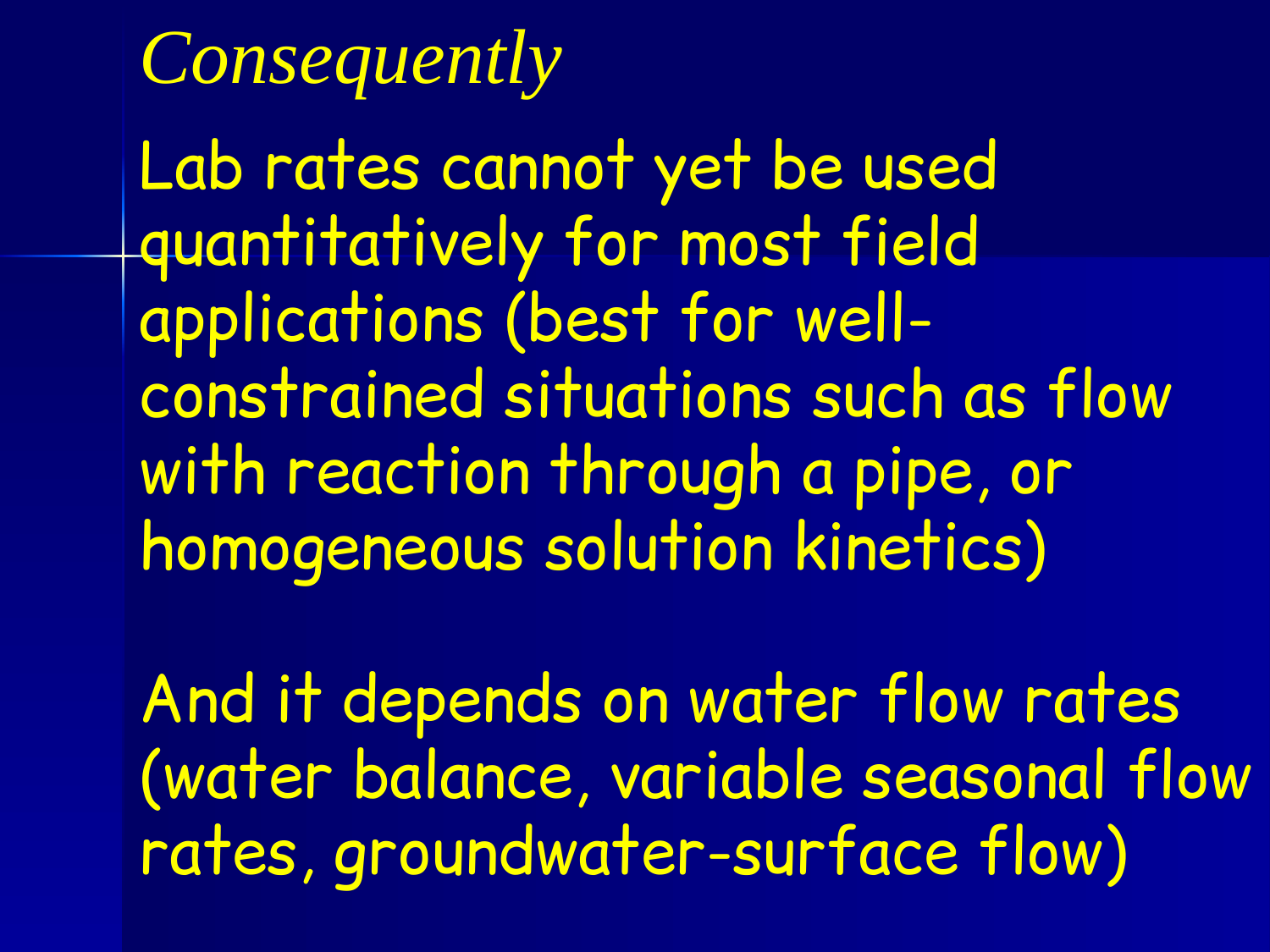

Consequently

Lab rates cannot yet be used quantitatively for most field applications (best for well-constrained situations such as flow with reaction through a pipe, or homogeneous solution kinetics)

And it depends on water flow rates (water balance, variable seasonal flow rates, groundwater-surface flow)